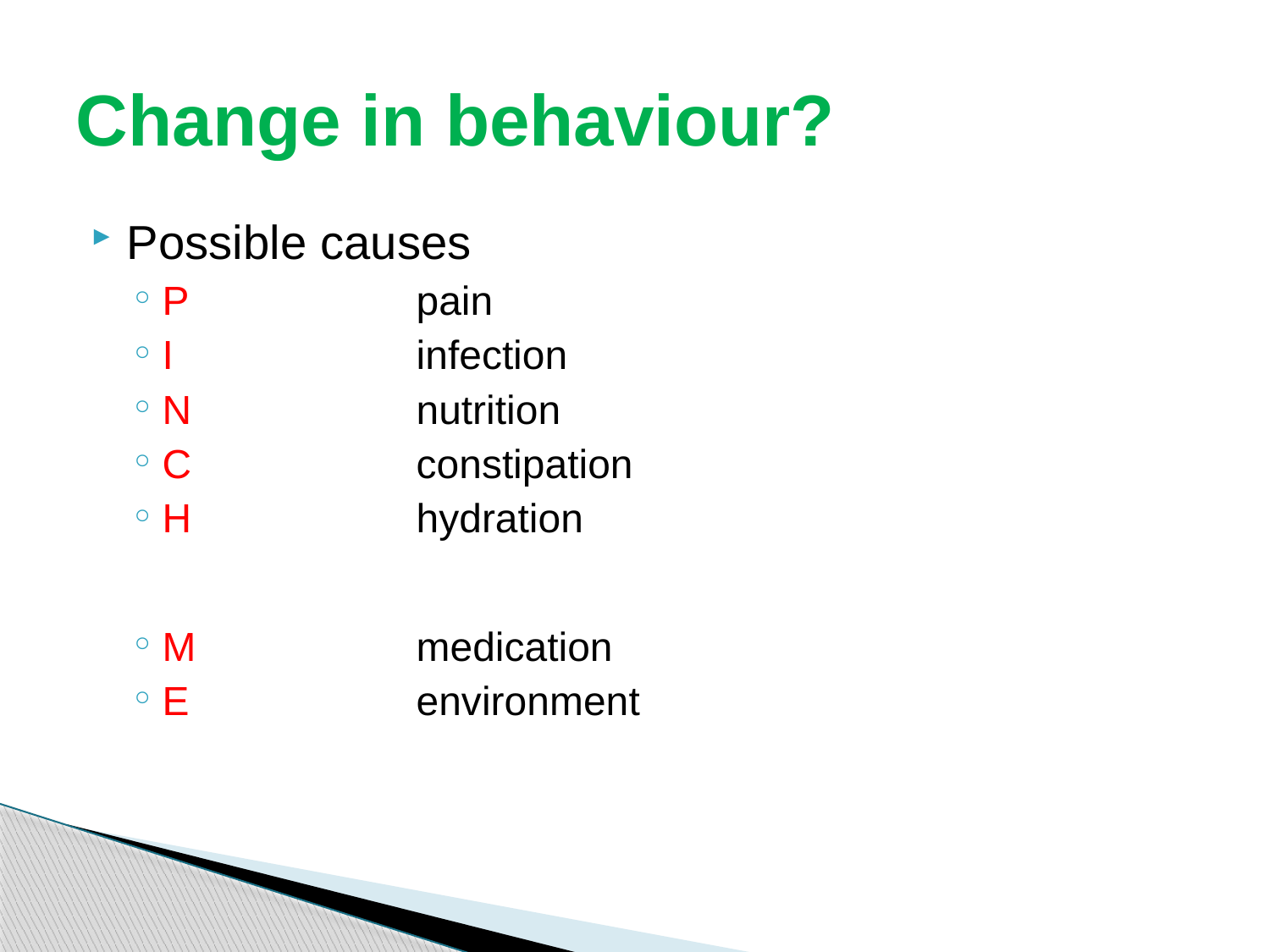

# Change in behaviour?
Possible causes
P		pain
I		infection
N		nutrition
C		constipation
H		hydration

M		medication
E		environment